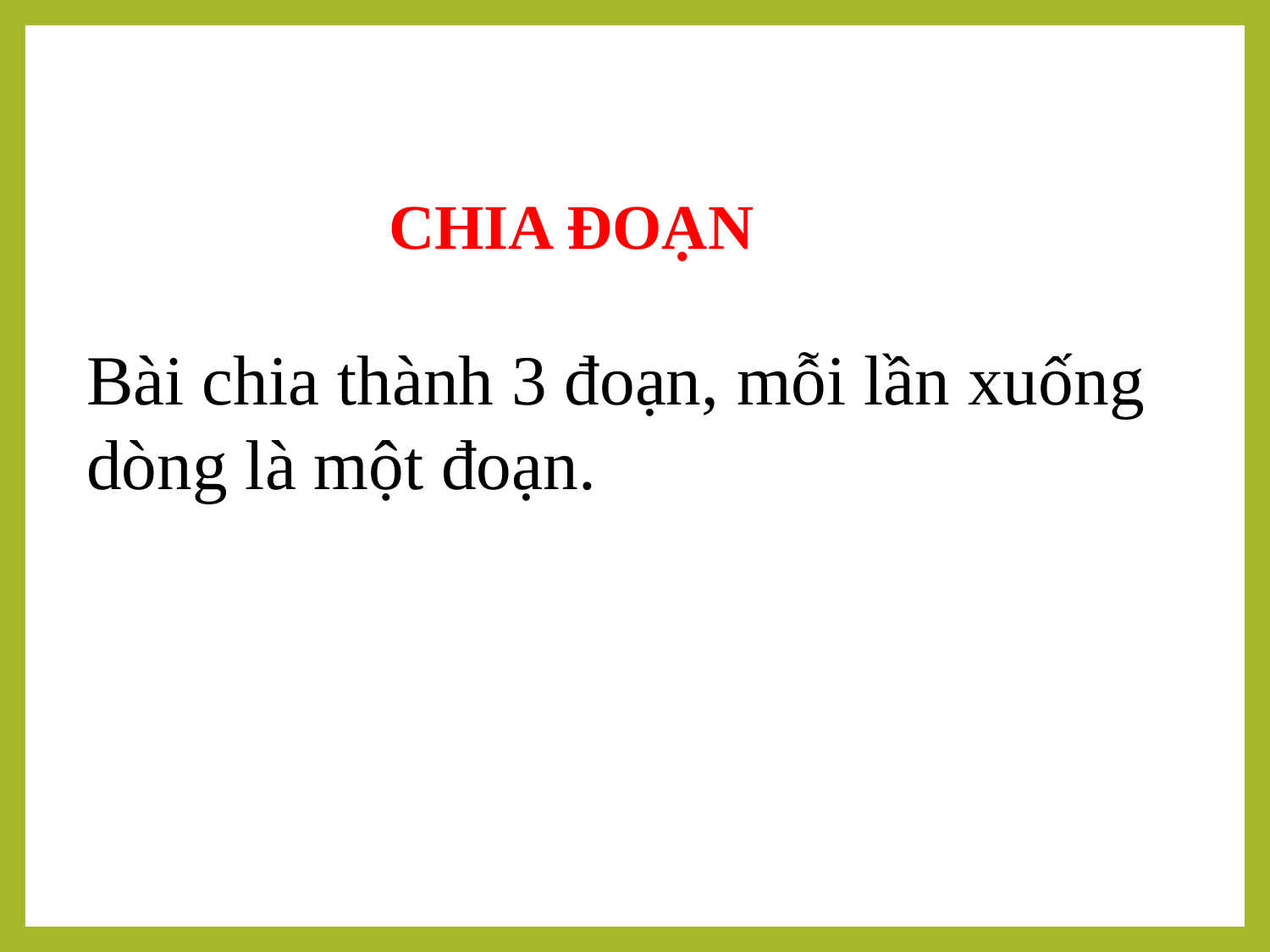

CHIA ĐOẠN
Bài chia thành 3 đoạn, mỗi lần xuống dòng là một đoạn.